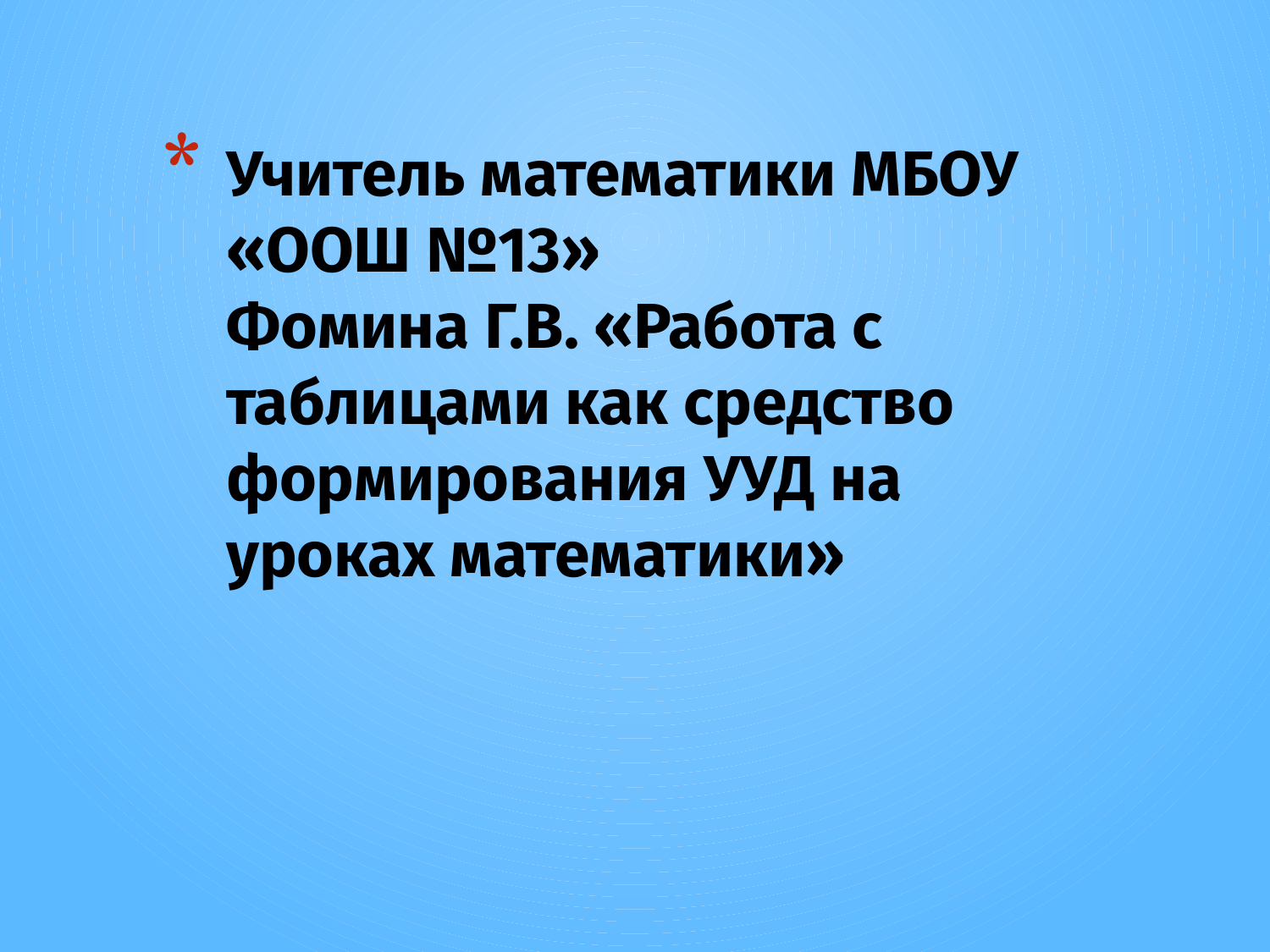

# Учитель математики МБОУ «ООШ №13» Фомина Г.В. «Работа с таблицами как средство формирования УУД на уроках математики»